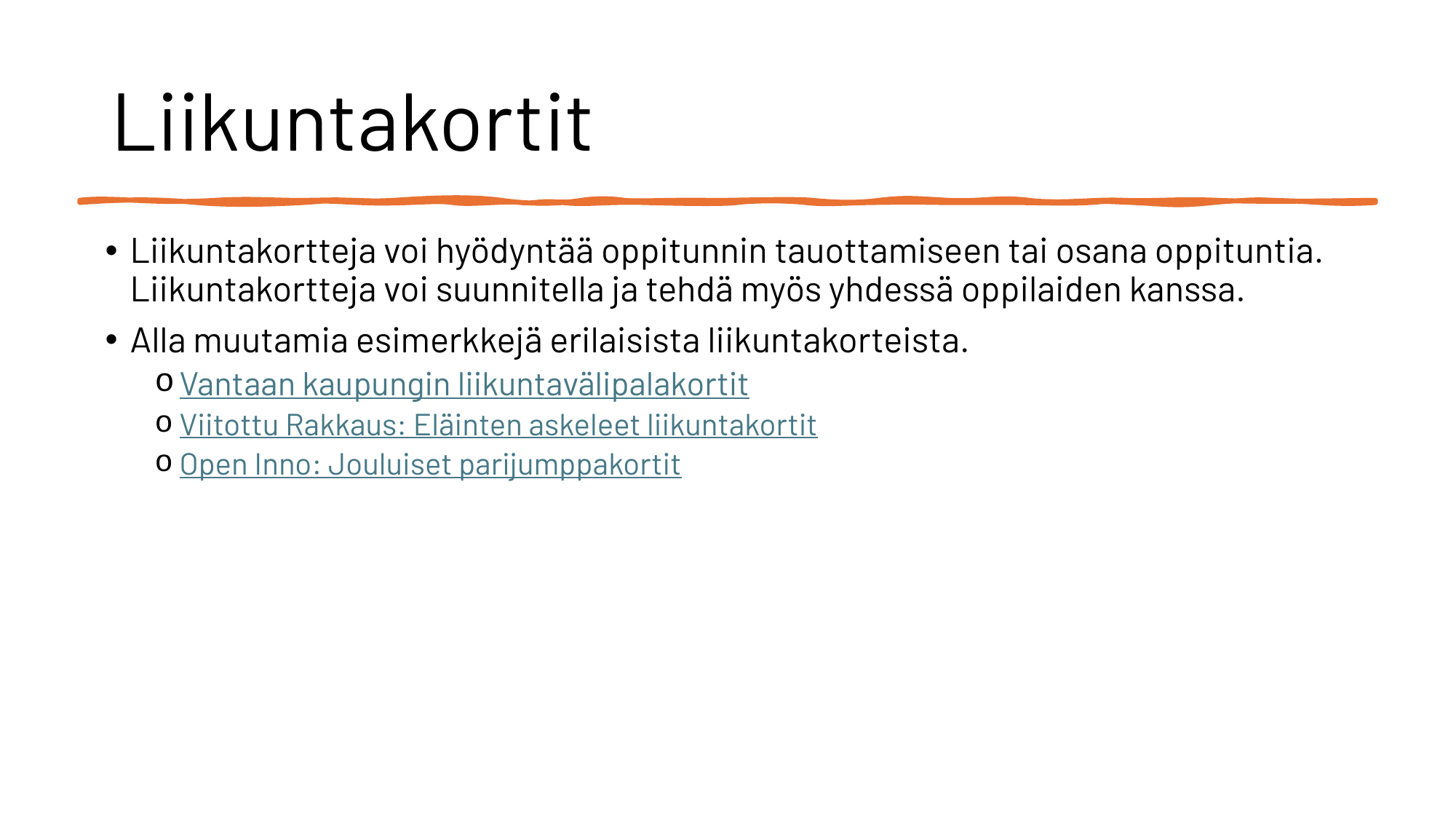

# Liikuntakortit

Liikuntakortteja voi hyödyntää oppitunnin tauottamiseen tai osana oppituntia. Liikuntakortteja voi suunnitella ja tehdä myös yhdessä oppilaiden kanssa.
Alla muutamia esimerkkejä erilaisista liikuntakorteista.
Vantaan kaupungin liikuntavälipalakortit
Viitottu Rakkaus: Eläinten askeleet liikuntakortit
Open Inno: Jouluiset parijumppakortit